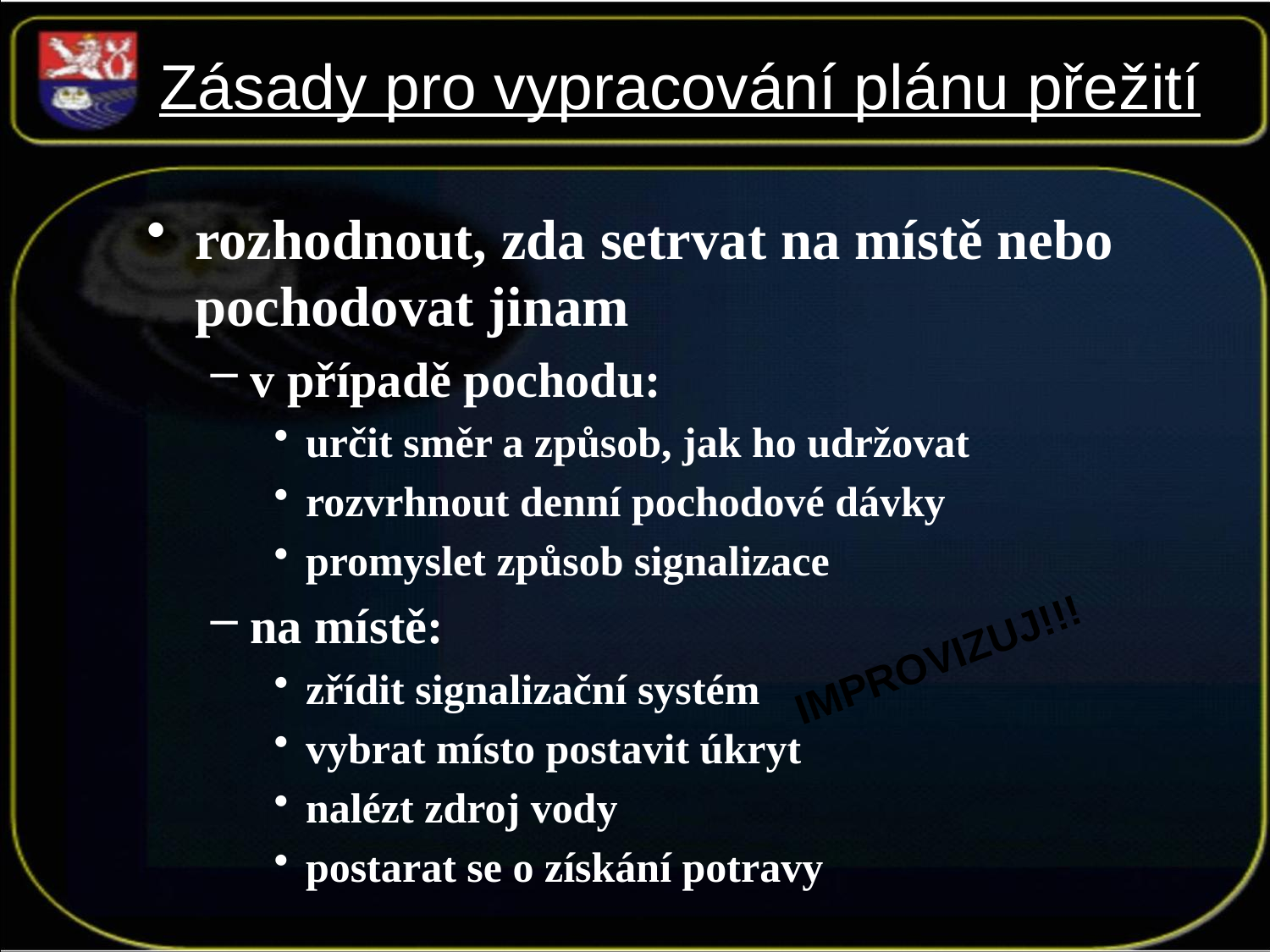

# Zásady pro vypracování plánu přežití
rozhodnout, zda setrvat na místě nebo pochodovat jinam
v případě pochodu:
určit směr a způsob, jak ho udržovat
rozvrhnout denní pochodové dávky
promyslet způsob signalizace
na místě:
zřídit signalizační systém
vybrat místo postavit úkryt
nalézt zdroj vody
postarat se o získání potravy
IMPROVIZUJ!!!